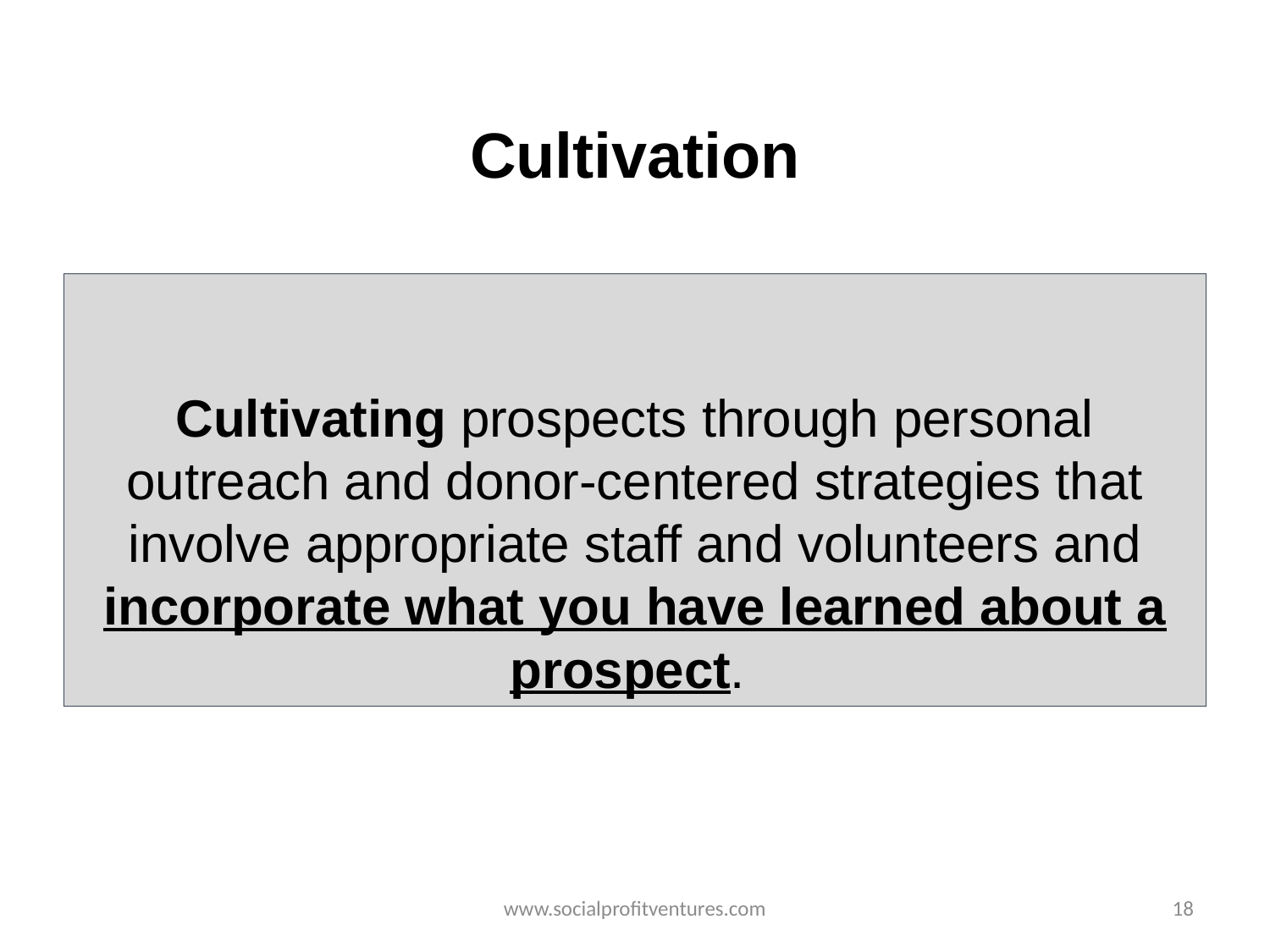

# Cultivation

Cultivating prospects through personal outreach and donor-centered strategies that involve appropriate staff and volunteers and incorporate what you have learned about a prospect.

www.socialprofitventures.com
18